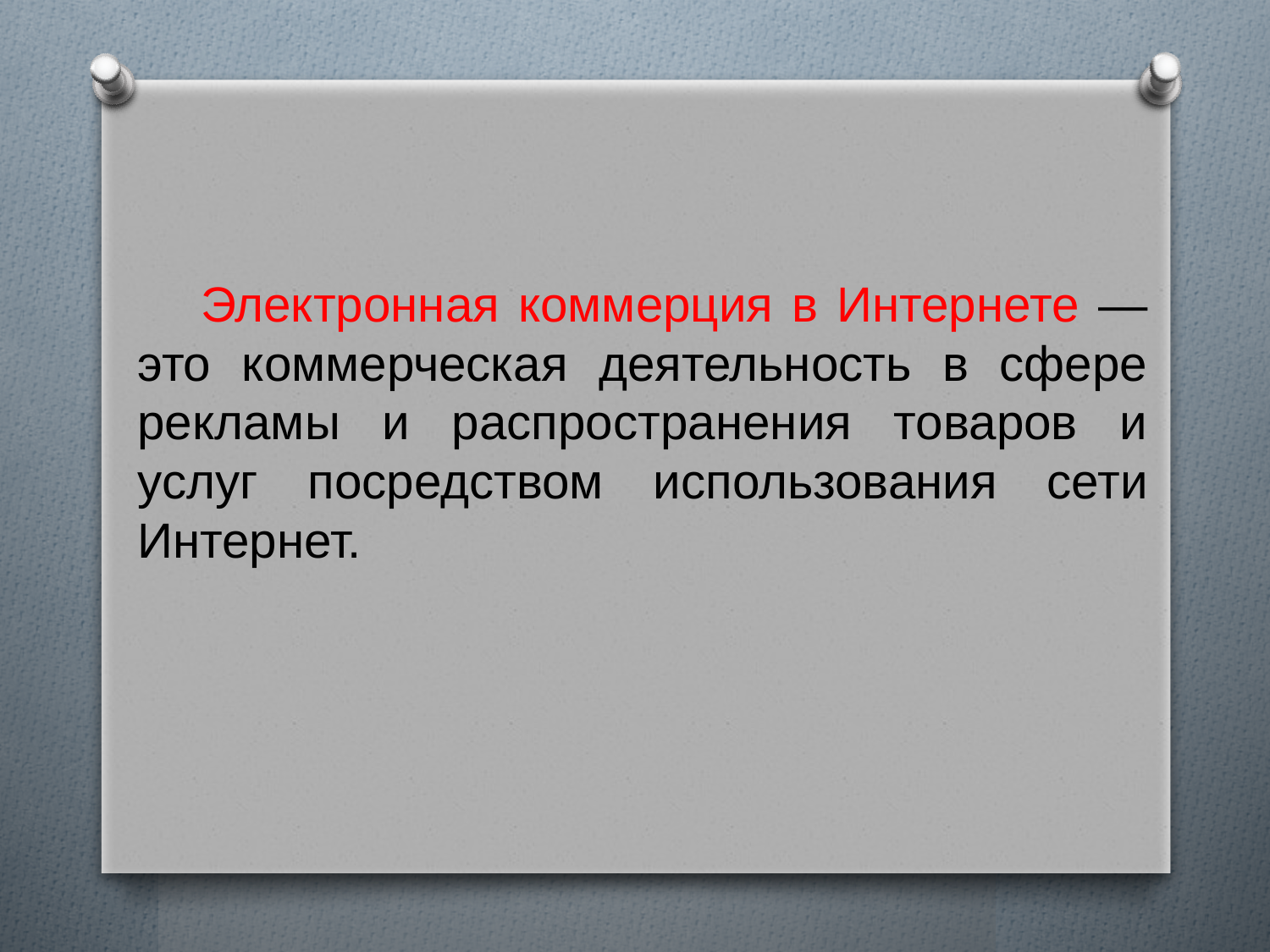

Электронная коммерция в Интернете — это коммерческая деятельность в сфере рекламы и распространения товаров и услуг посредством использования сети Интернет.